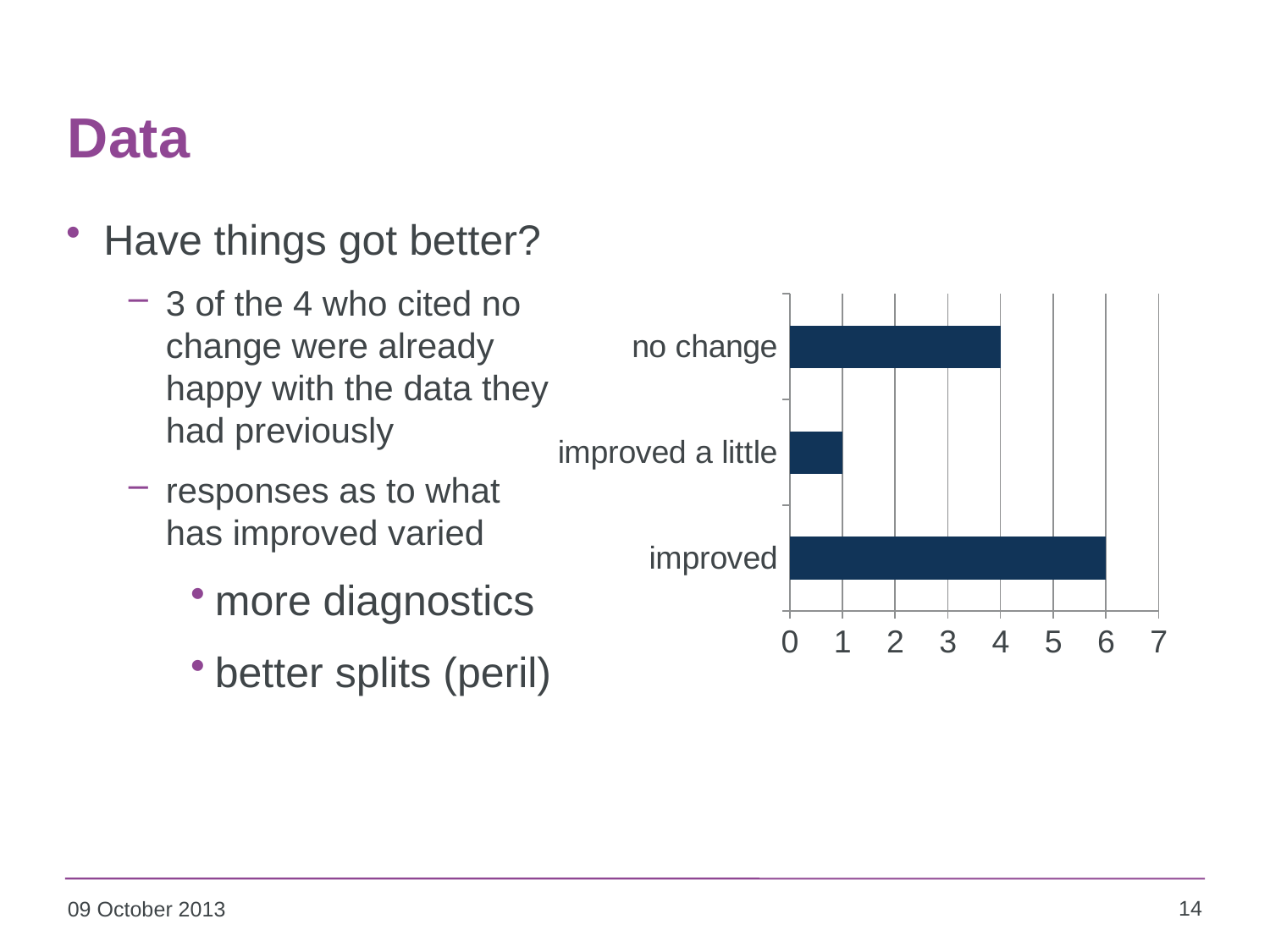

# Data
Have things got better?
3 of the 4 who cited no change were already happy with the data they had previously
responses as to what has improved varied
more diagnostics
better splits (peril)

### Chart

| Category |  |
|---|---|
| improved | 6.0 |
| improved a little | 1.0 |
| no change | 4.0 |
14
09 October 2013